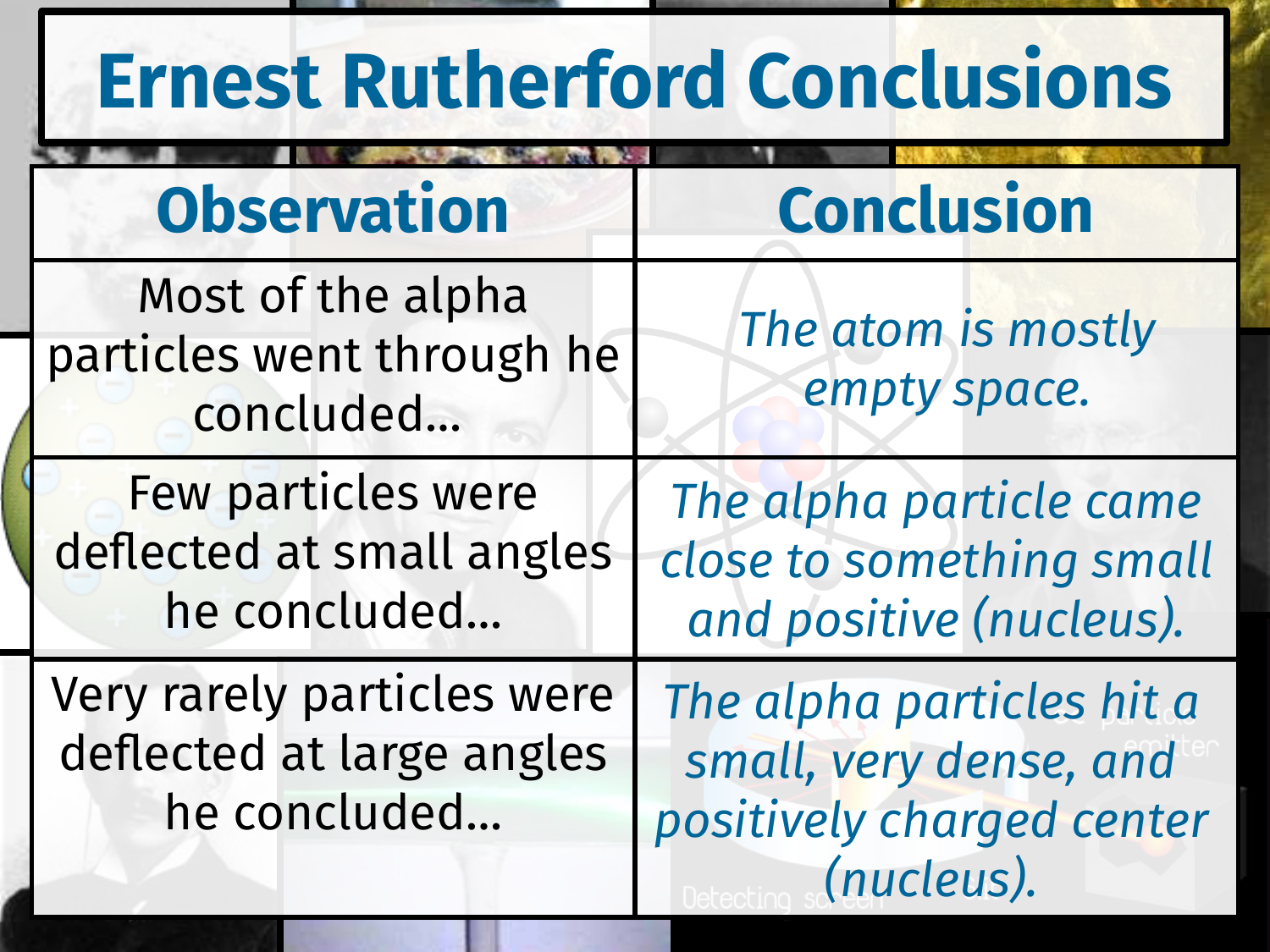

# Ernest Rutherford Conclusions
| Observation | Conclusion |
| --- | --- |
| Most of the alpha particles went through he concluded… |  |
| Few particles were deflected at small angles he concluded… |  |
| Very rarely particles were deflected at large angles he concluded… |  |
The atom is mostly empty space.

The alpha particle came close to something small and positive (nucleus).
The alpha particles hit a small, very dense, and positively charged center (nucleus).